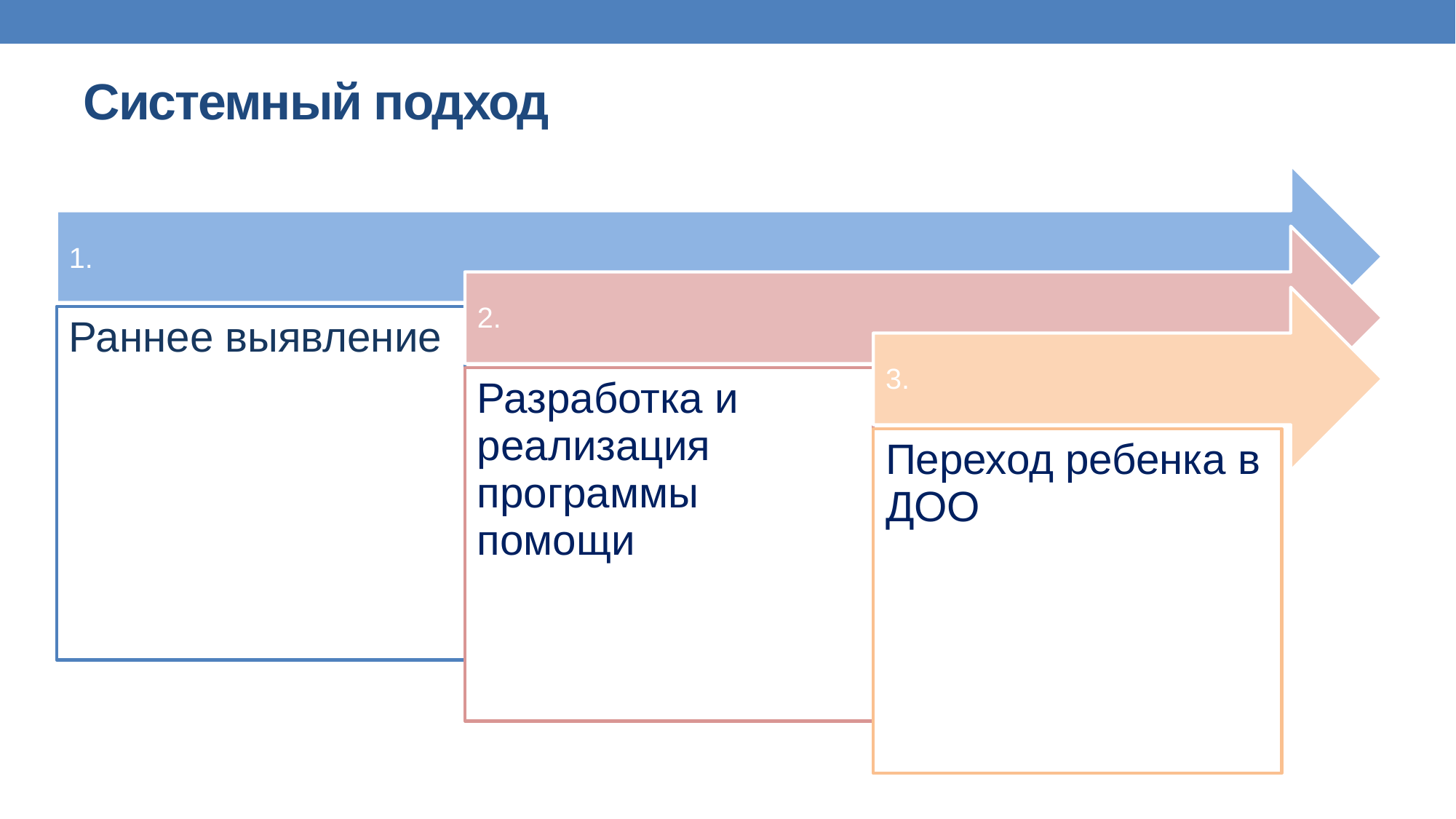

# Системный подход
1.
Раннее выявление
2.
Разработка и реализация программы помощи
3.
Переход ребенка в ДОО